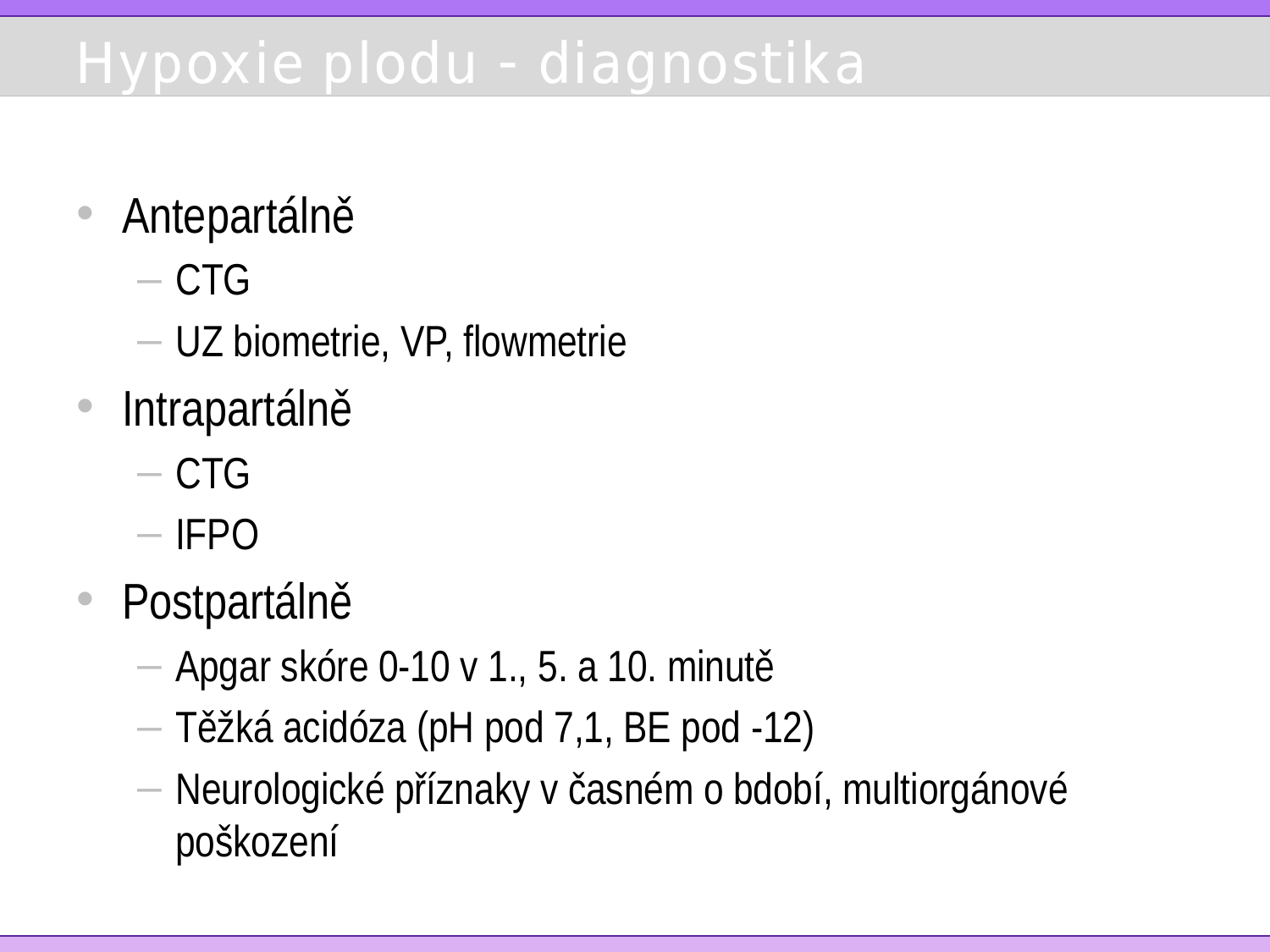

# Hypoxie plodu - diagnostika
Antepartálně
CTG
UZ biometrie, VP, flowmetrie
Intrapartálně
CTG
IFPO
Postpartálně
Apgar skóre 0-10 v 1., 5. a 10. minutě
Těžká acidóza (pH pod 7,1, BE pod -12)
Neurologické příznaky v časném o bdobí, multiorgánové poškození